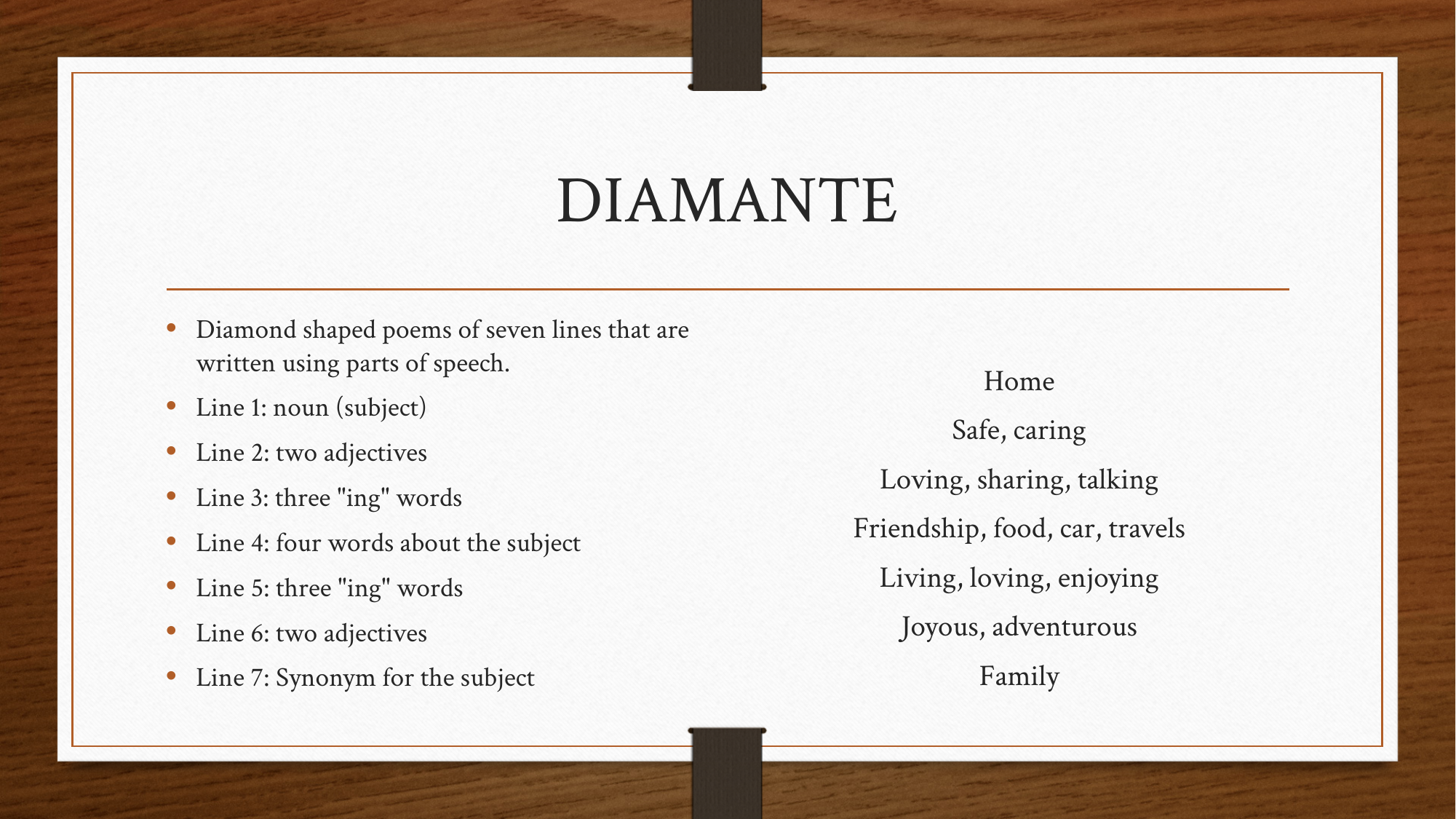

# DIAMANTE
Diamond shaped poems of seven lines that are written using parts of speech.
Line 1: noun (subject)
Line 2: two adjectives
Line 3: three "ing" words
Line 4: four words about the subject
Line 5: three "ing" words
Line 6: two adjectives
Line 7: Synonym for the subject

Home
Safe, caring
Loving, sharing, talking
Friendship, food, car, travels
Living, loving, enjoying
Joyous, adventurous
Family